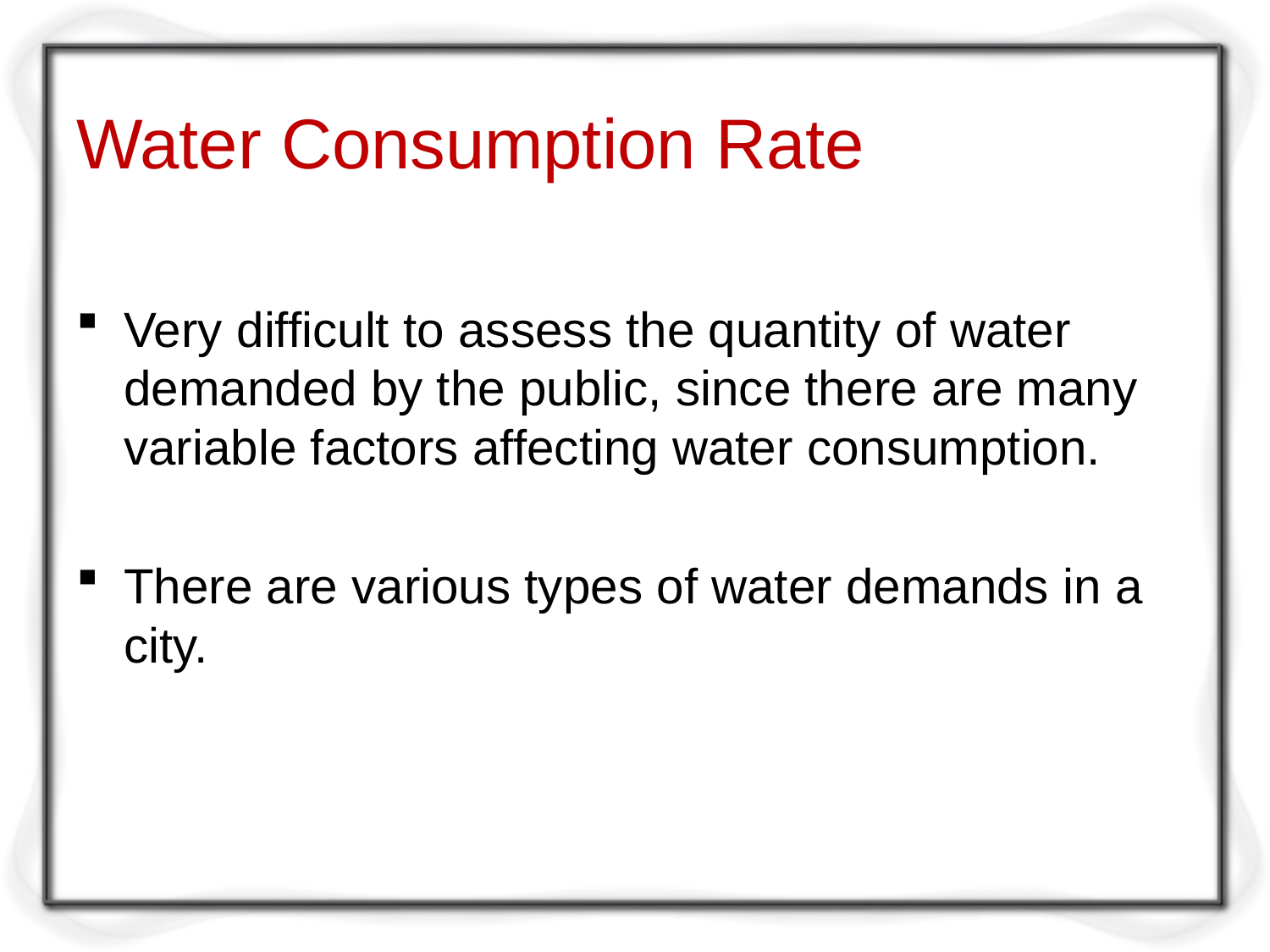

# Water Consumption Rate

Very difficult to assess the quantity of water demanded by the public, since there are many variable factors affecting water consumption.

There are various types of water demands in a city.